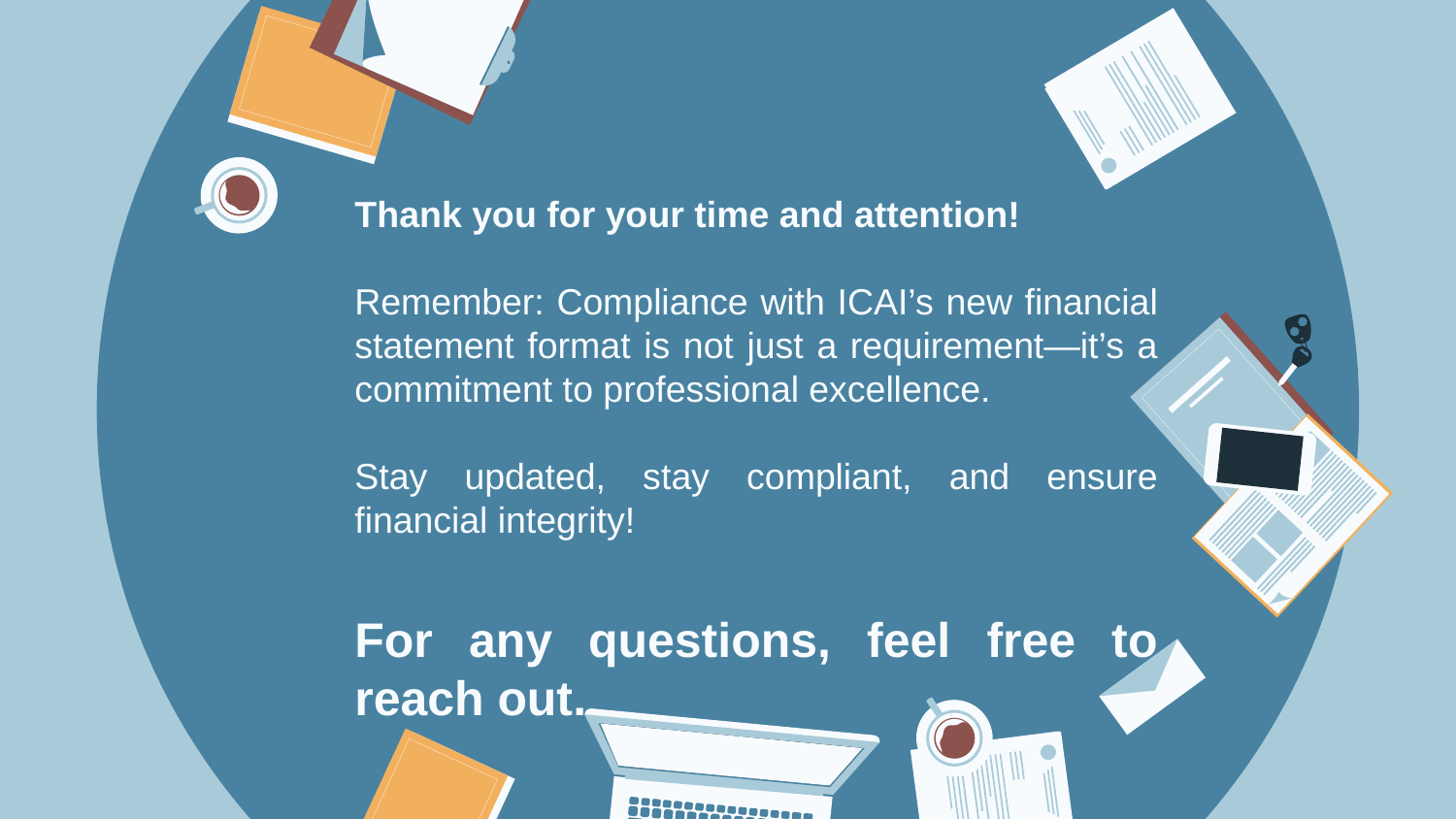

Thank you for your time and attention!

Remember: Compliance with ICAI’s new financial statement format is not just a requirement—it’s a commitment to professional excellence.

Stay updated, stay compliant, and ensure financial integrity!

For any questions, feel free to reach out.